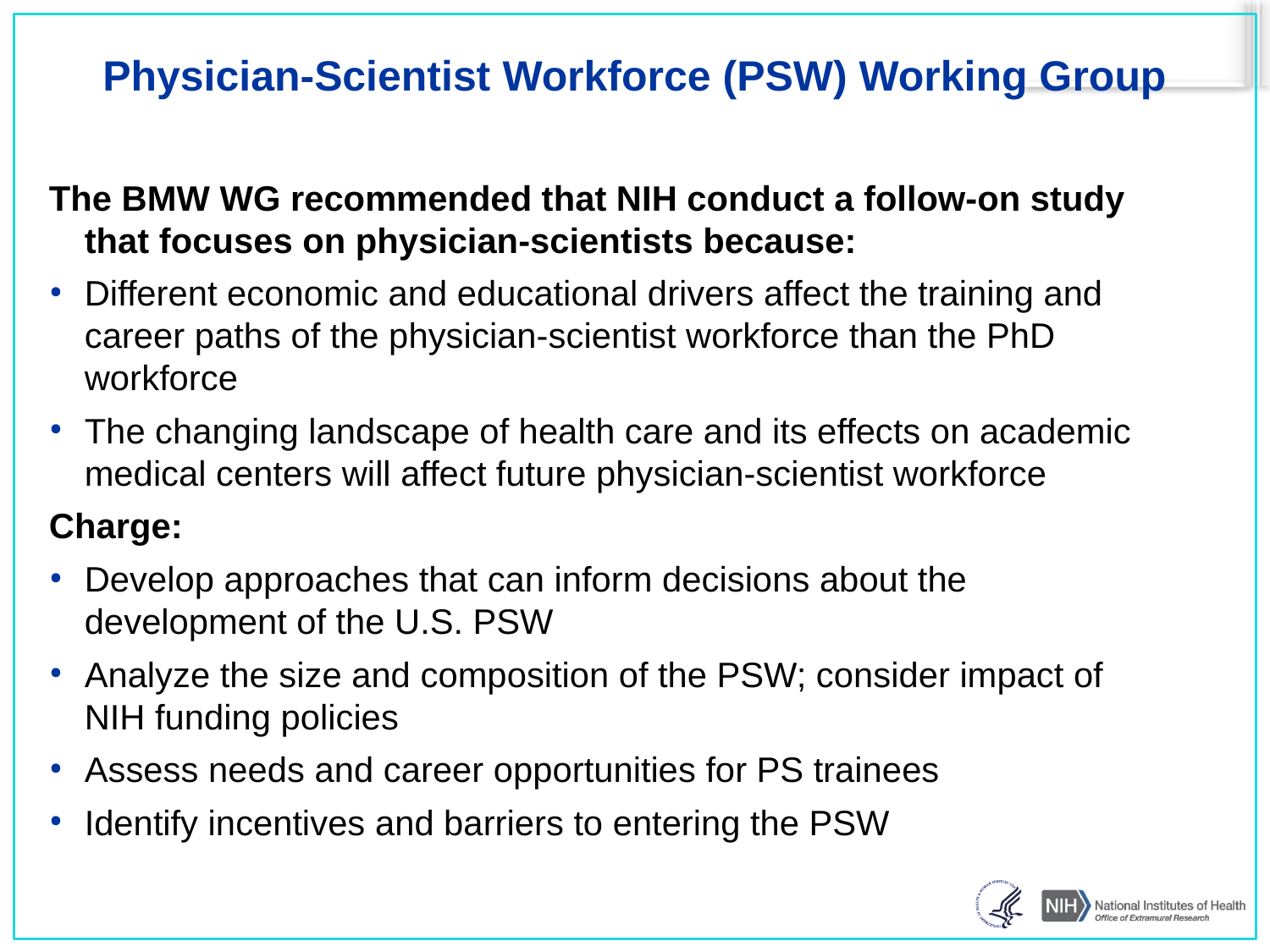

# Physician-Scientist Workforce (PSW) Working Group
The BMW WG recommended that NIH conduct a follow-on study that focuses on physician-scientists because:
Different economic and educational drivers affect the training and career paths of the physician-scientist workforce than the PhD workforce
The changing landscape of health care and its effects on academic medical centers will affect future physician-scientist workforce
Charge:
Develop approaches that can inform decisions about the development of the U.S. PSW
Analyze the size and composition of the PSW; consider impact of NIH funding policies
Assess needs and career opportunities for PS trainees
Identify incentives and barriers to entering the PSW
85